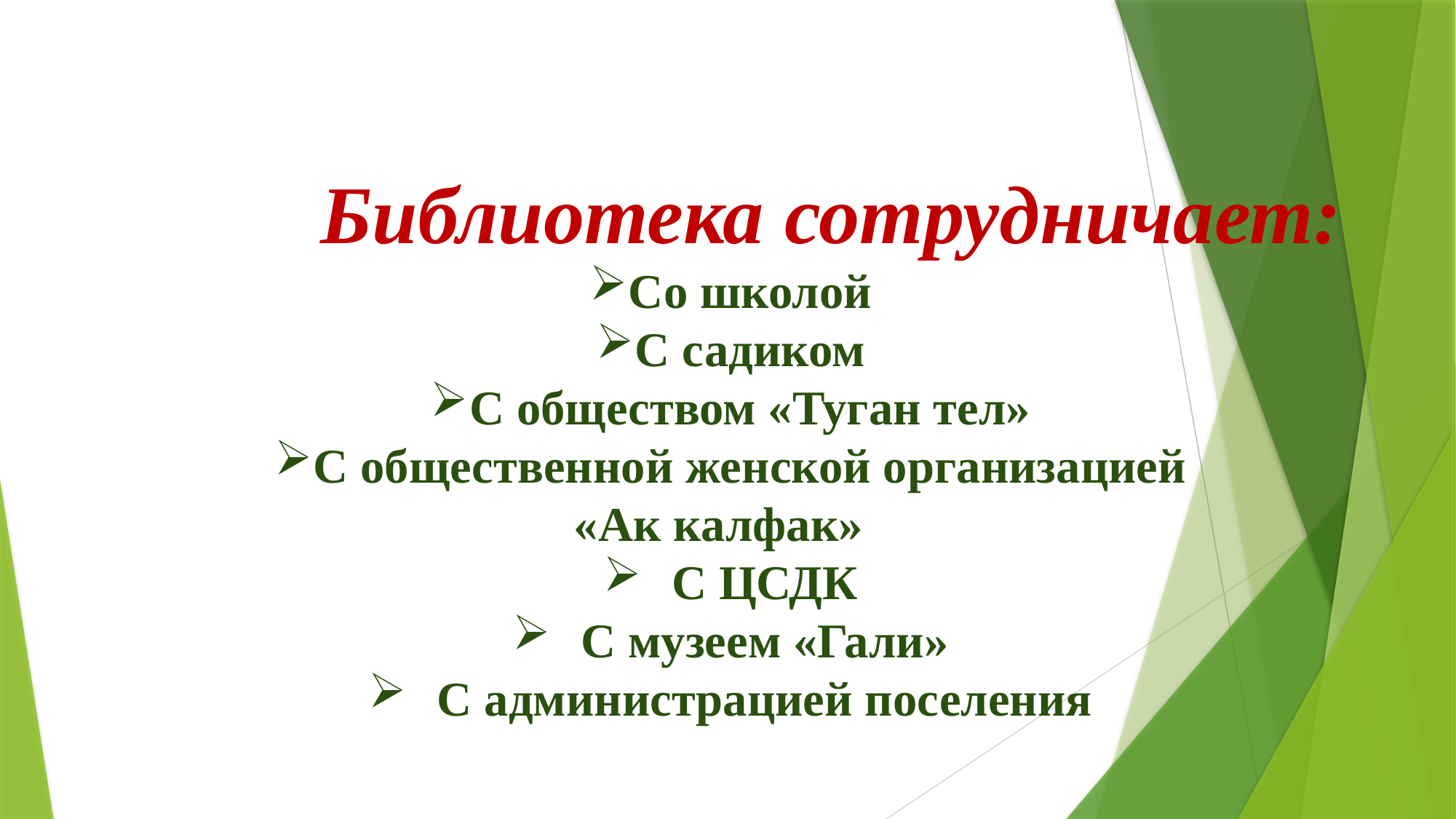

Библиотека сотрудничает:
Со школой
С садиком
С обществом «Туган тел»
С общественной женской организацией
 «Ак калфак»
С ЦСДК
С музеем «Гали»
С администрацией поселения